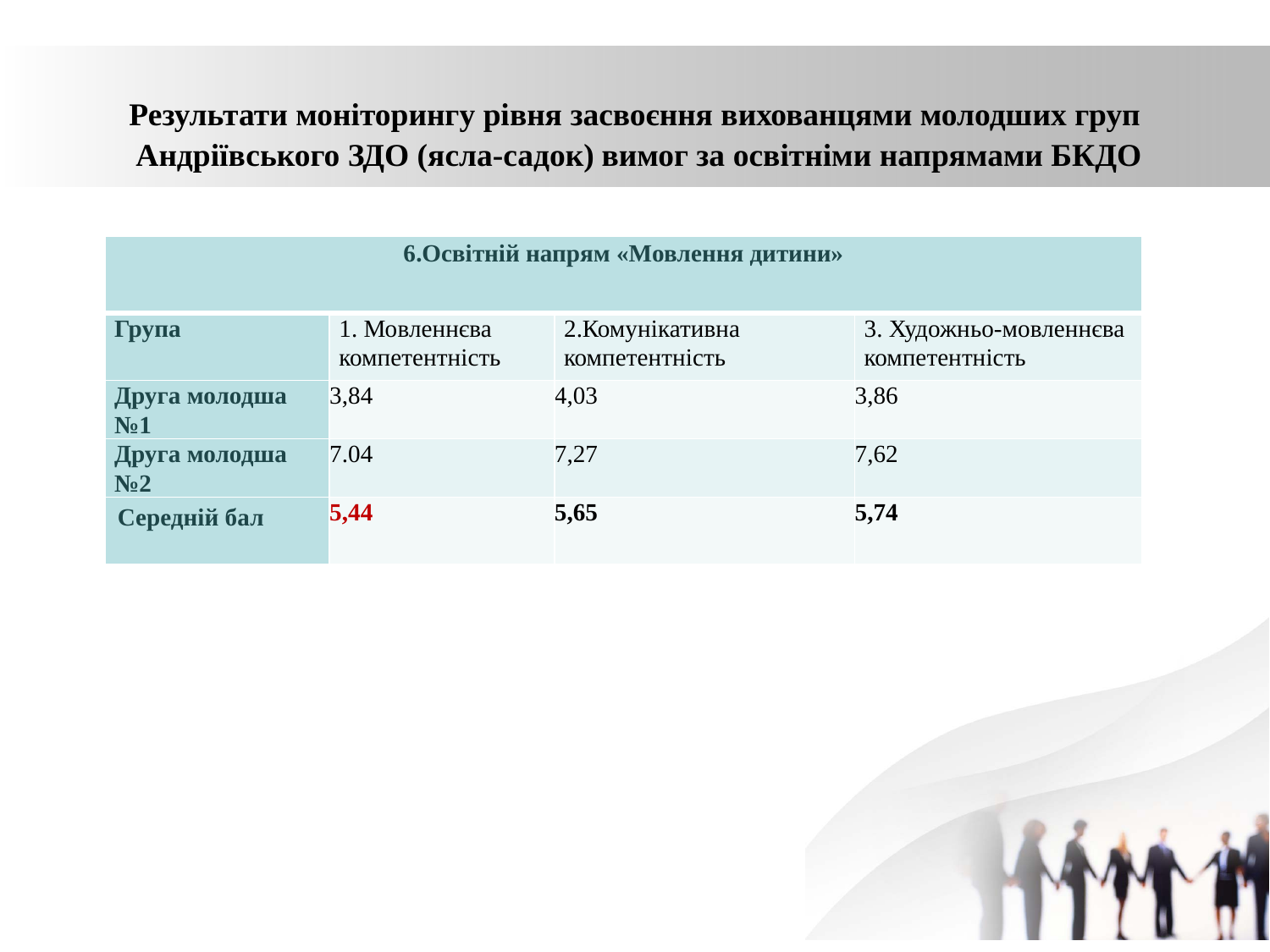

# Результати моніторингу рівня засвоєння вихованцями молодших груп Андріївського ЗДО (ясла-садок) вимог за освітніми напрямами БКДО
| 6.Освітній напрям «Мовлення дитини» |  |  |  |
| --- | --- | --- | --- |
| Група | 1. Мовленнєва компетентність | 2.Комунікативна компетентність | 3. Художньо-мовленнєва компетентність |
| Друга молодша №1 | 3,84 | 4,03 | 3,86 |
| Друга молодша №2 | 7.04 | 7,27 | 7,62 |
| Середній бал | 5,44 | 5,65 | 5,74 |